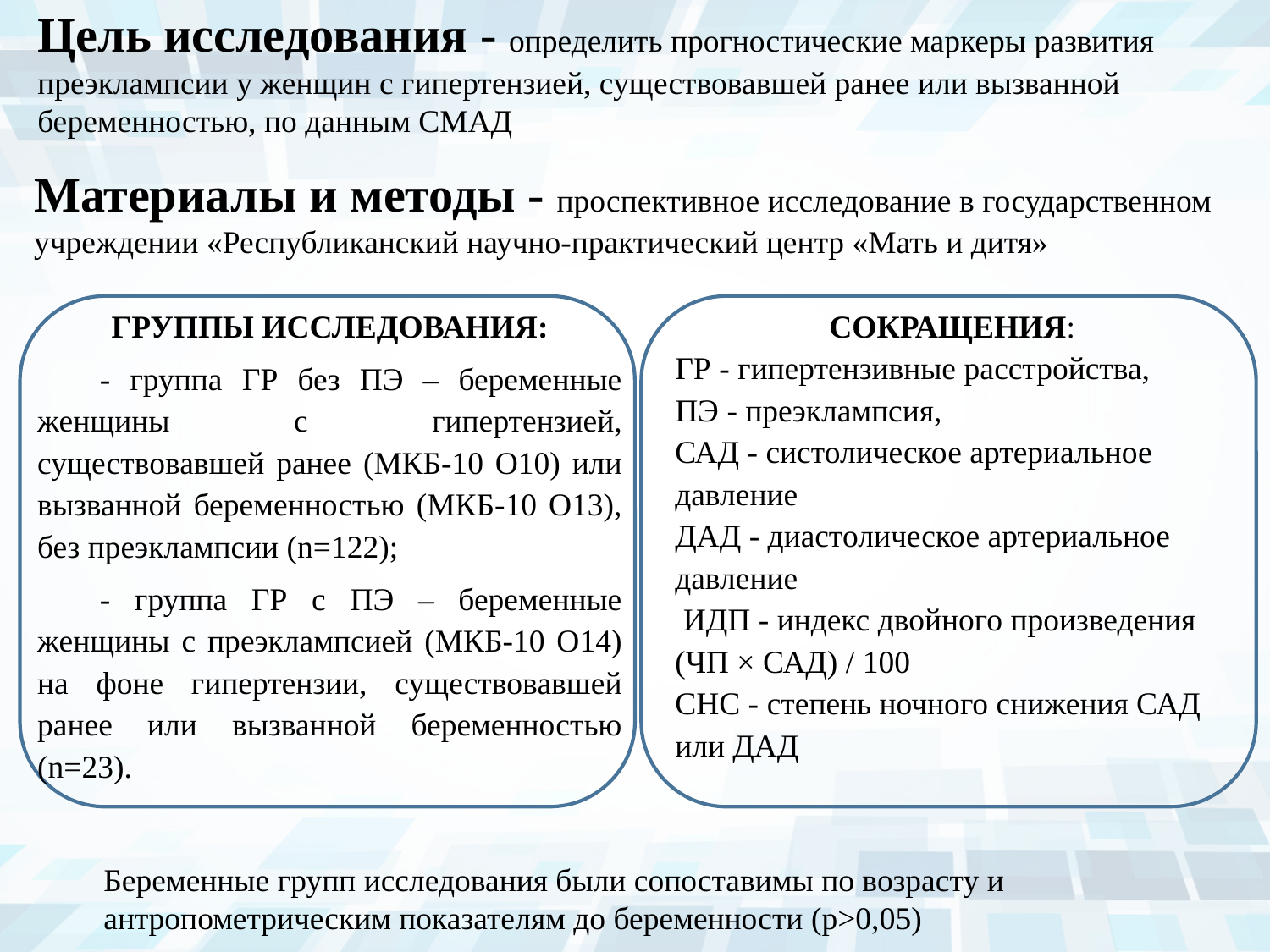

Цель исследования - определить прогностические маркеры развития преэклампсии у женщин с гипертензией, существовавшей ранее или вызванной беременностью, по данным СМАД
Материалы и методы - проспективное исследование в государственном учреждении «Республиканский научно-практический центр «Мать и дитя»

ГРУППЫ ИССЛЕДОВАНИЯ:
- группа ГР без ПЭ – беременные женщины с гипертензией, существовавшей ранее (МКБ-10 О10) или вызванной беременностью (МКБ-10 О13), без преэклампсии (n=122);
- группа ГР с ПЭ – беременные женщины с преэклампсией (МКБ-10 О14) на фоне гипертензии, существовавшей ранее или вызванной беременностью (n=23).

СОКРАЩЕНИЯ:
ГР - гипертензивные расстройства,
ПЭ - преэклампсия,
САД - систолическое артериальное давление
ДАД - диастолическое артериальное давление
 ИДП - индекс двойного произведения (ЧП × САД) / 100
СНС - степень ночного снижения САД или ДАД
Беременные групп исследования были сопоставимы по возрасту и антропометрическим показателям до беременности (p>0,05)